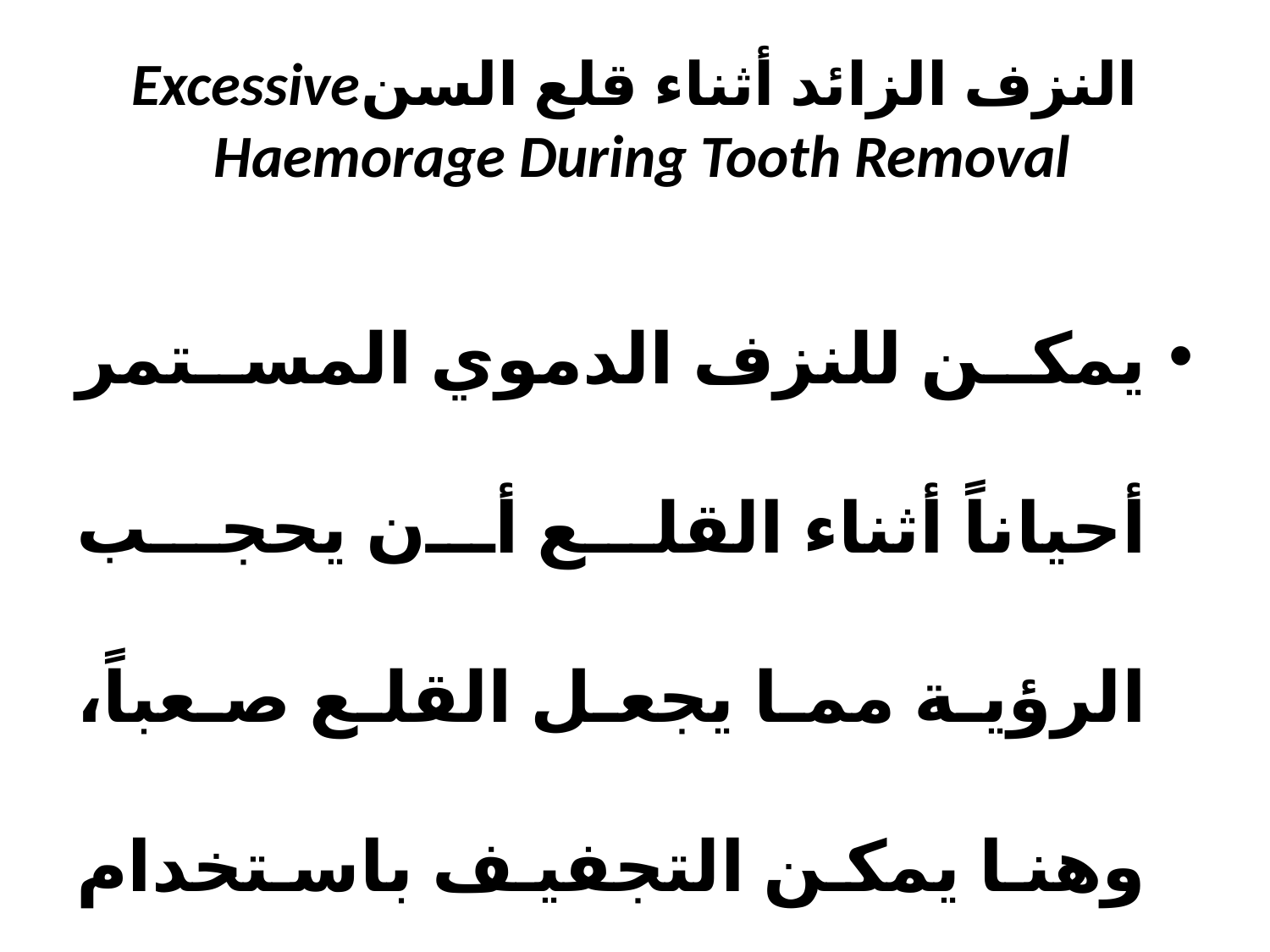

# النزف الزائد أثناء قلع السنExcessive Haemorage During Tooth Removal
يمكن للنزف الدموي المستمر أحياناً أثناء القلع أن يحجب الرؤية مما يجعل القلع صعباً، وهنا يمكن التجفيف باستخدام قطع من الشاش Gauze أو الماصة الجراحية.